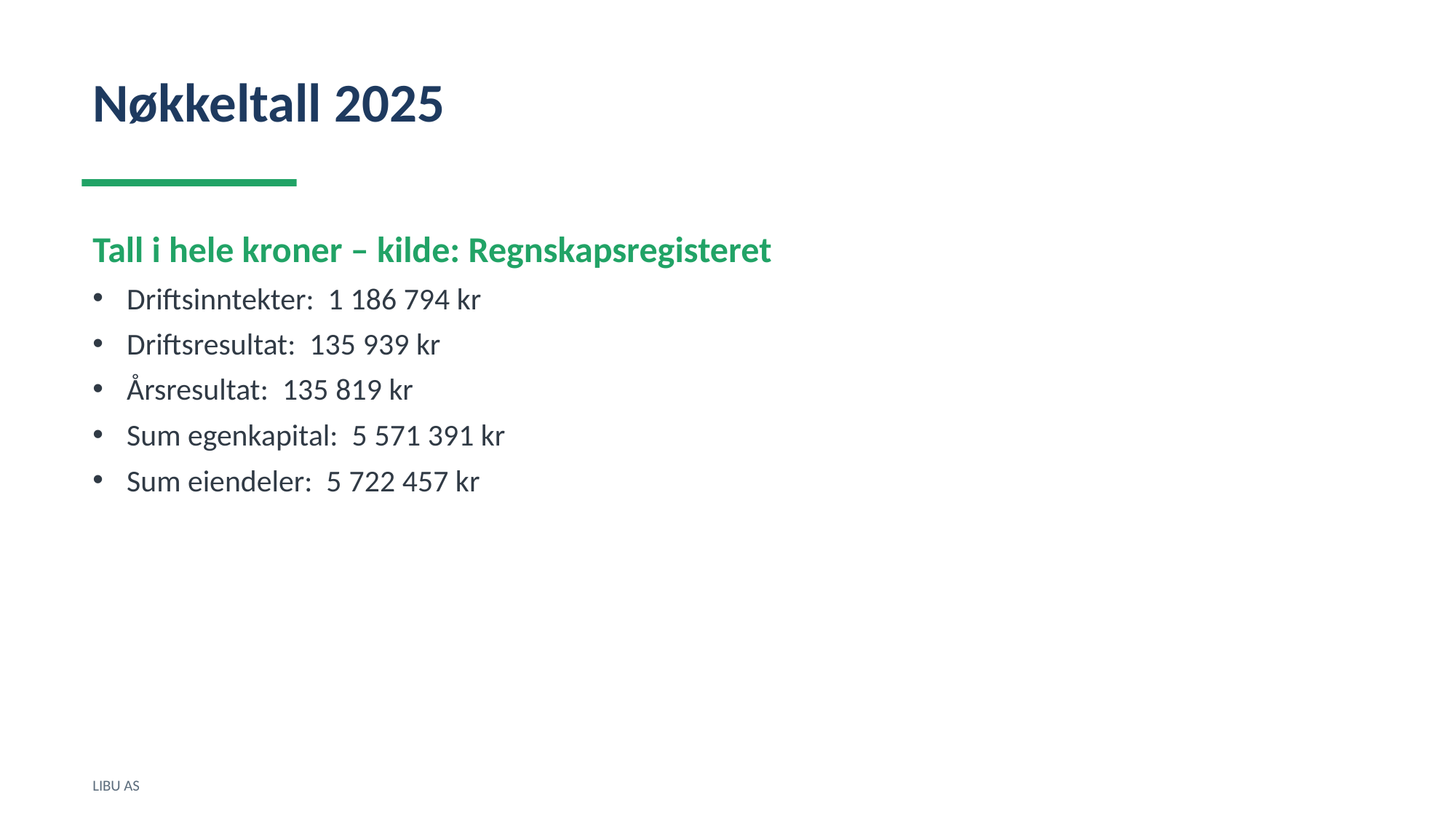

Nøkkeltall 2025

Tall i hele kroner – kilde: Regnskapsregisteret
Driftsinntekter:  1 186 794 kr
Driftsresultat:  135 939 kr
Årsresultat:  135 819 kr
Sum egenkapital:  5 571 391 kr
Sum eiendeler:  5 722 457 kr
LIBU AS